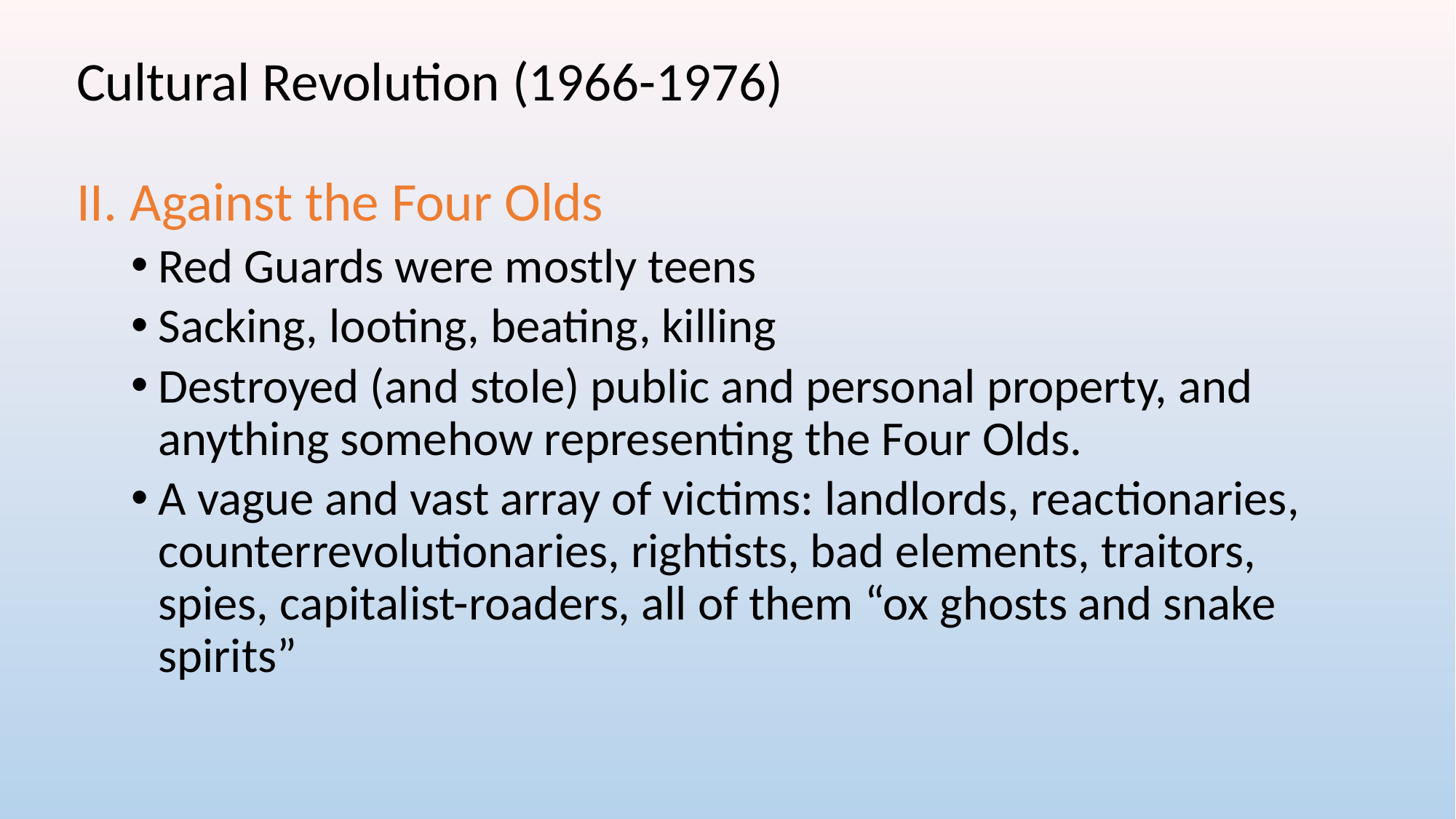

# Cultural Revolution (1966-1976)
II. Against the Four Olds
Red Guards were mostly teens
Sacking, looting, beating, killing
Destroyed (and stole) public and personal property, and anything somehow representing the Four Olds.
A vague and vast array of victims: landlords, reactionaries, counterrevolutionaries, rightists, bad elements, traitors, spies, capitalist-roaders, all of them “ox ghosts and snake spirits”